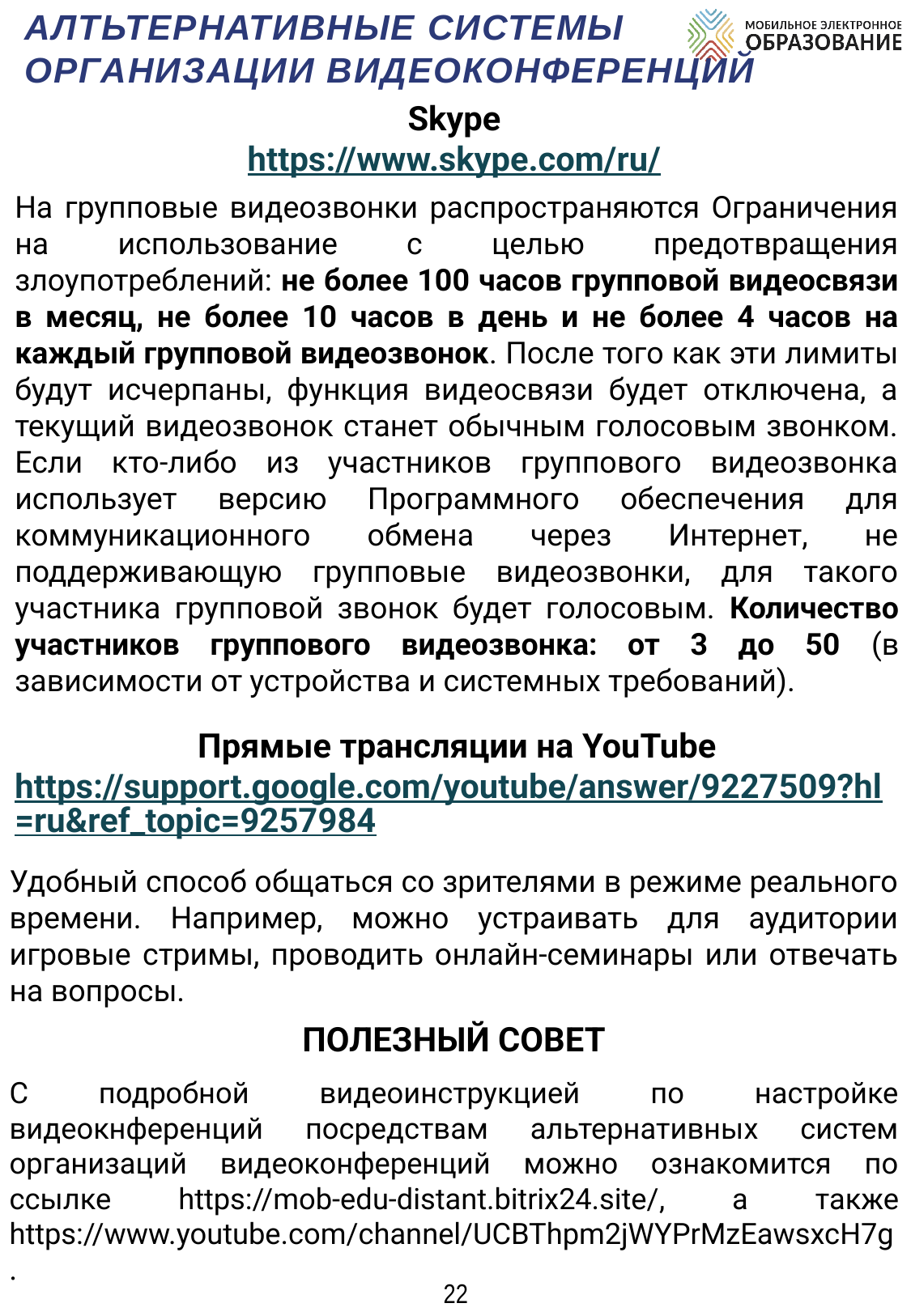

АЛТЬТЕРНАТИВНЫЕ СИСТЕМЫ ОРГАНИЗАЦИИ ВИДЕОКОНФЕРЕНЦИЙ
Skype
https://www.skype.com/ru/

На групповые видеозвонки распространяются Ограничения на использование с целью предотвращения злоупотреблений: не более 100 часов групповой видеосвязи в месяц, не более 10 часов в день и не более 4 часов на каждый групповой видеозвонок. После того как эти лимиты будут исчерпаны, функция видеосвязи будет отключена, а текущий видеозвонок станет обычным голосовым звонком. Если кто-либо из участников группового видеозвонка использует версию Программного обеспечения для коммуникационного обмена через Интернет, не поддерживающую групповые видеозвонки, для такого участника групповой звонок будет голосовым. Количество участников группового видеозвонка: от 3 до 50 (в зависимости от устройства и системных требований).
Прямые трансляции на YouTube
https://support.google.com/youtube/answer/9227509?hl=ru&ref_topic=9257984
Удобный способ общаться со зрителями в режиме реального времени. Например, можно устраивать для аудитории игровые стримы, проводить онлайн-семинары или отвечать на вопросы.
ПОЛЕЗНЫЙ СОВЕТ
С подробной видеоинструкцией по настройке видеокнференций посредствам альтернативных систем организаций видеоконференций можно ознакомится по ссылке https://mob-edu-distant.bitrix24.site/, а также https://www.youtube.com/channel/UCBThpm2jWYPrMzEawsxcH7g.
22